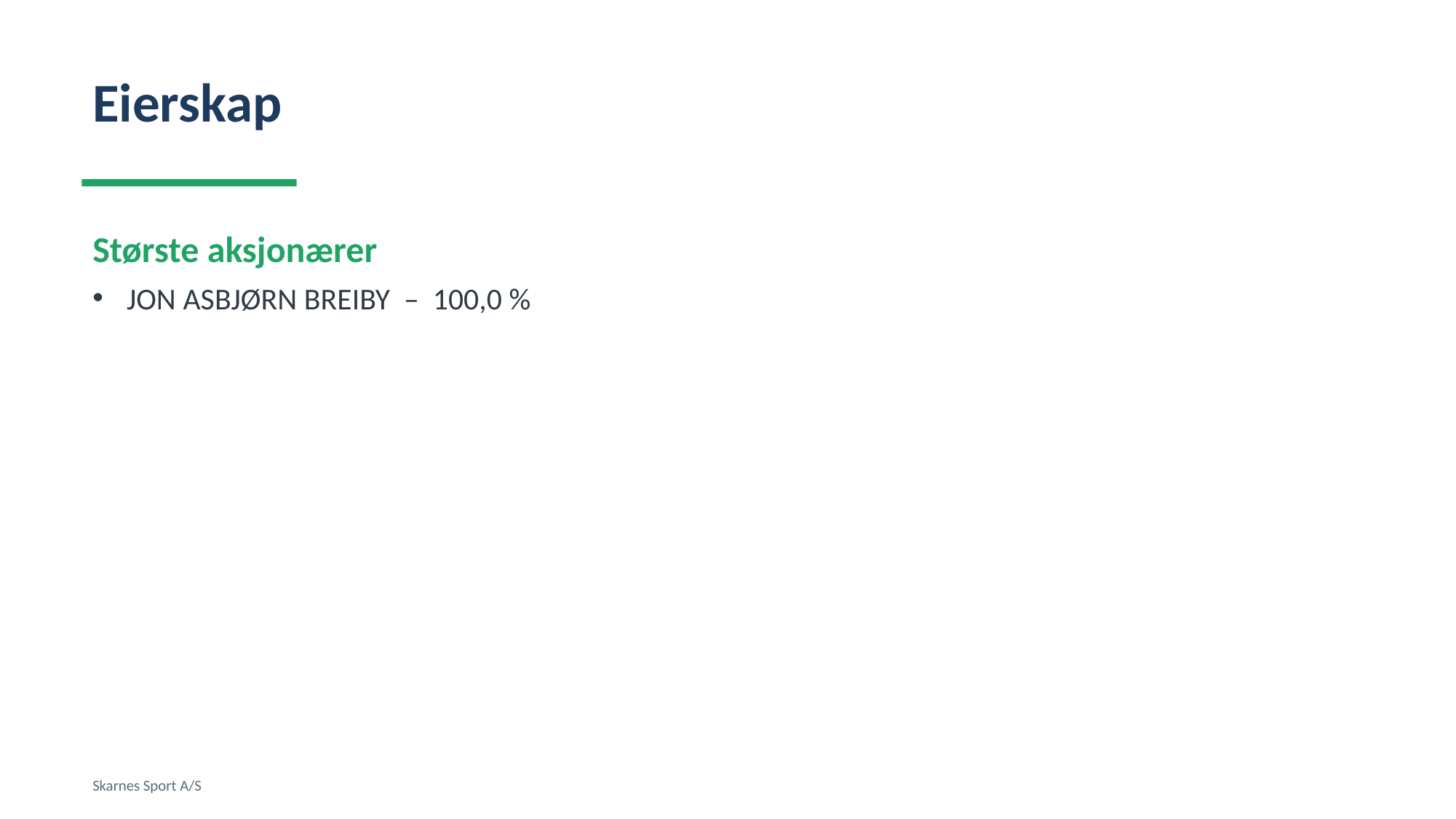

Eierskap

Største aksjonærer
JON ASBJØRN BREIBY  –  100,0 %
Skarnes Sport A/S